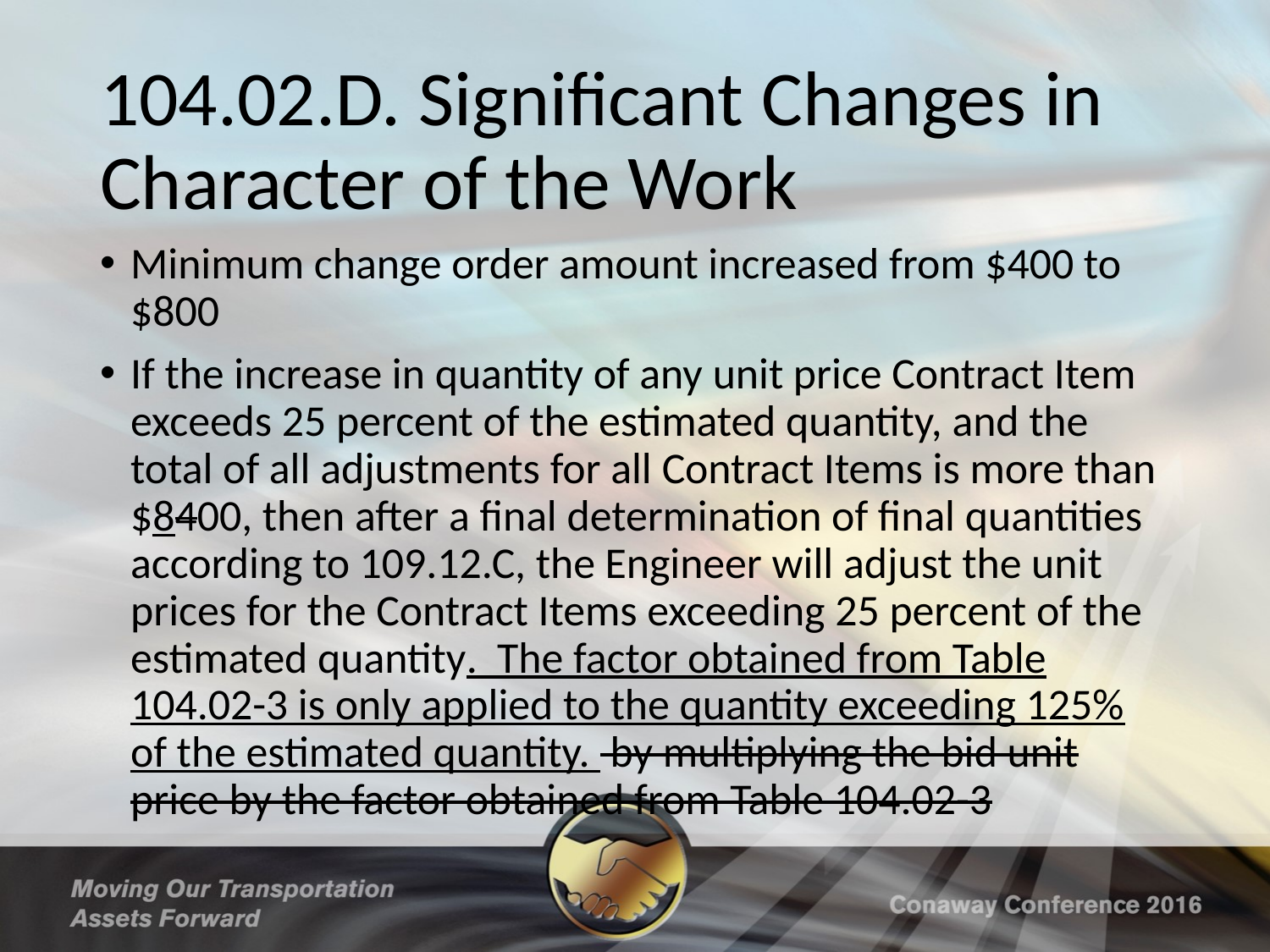

# 104.02.D. Significant Changes in Character of the Work
Minimum change order amount increased from $400 to $800
If the increase in quantity of any unit price Contract Item exceeds 25 percent of the estimated quantity, and the total of all adjustments for all Contract Items is more than $8400, then after a final determination of final quantities according to 109.12.C, the Engineer will adjust the unit prices for the Contract Items exceeding 25 percent of the estimated quantity.  The factor obtained from Table 104.02-3 is only applied to the quantity exceeding 125% of the estimated quantity.  by multiplying the bid unit price by the factor obtained from Table 104.02-3